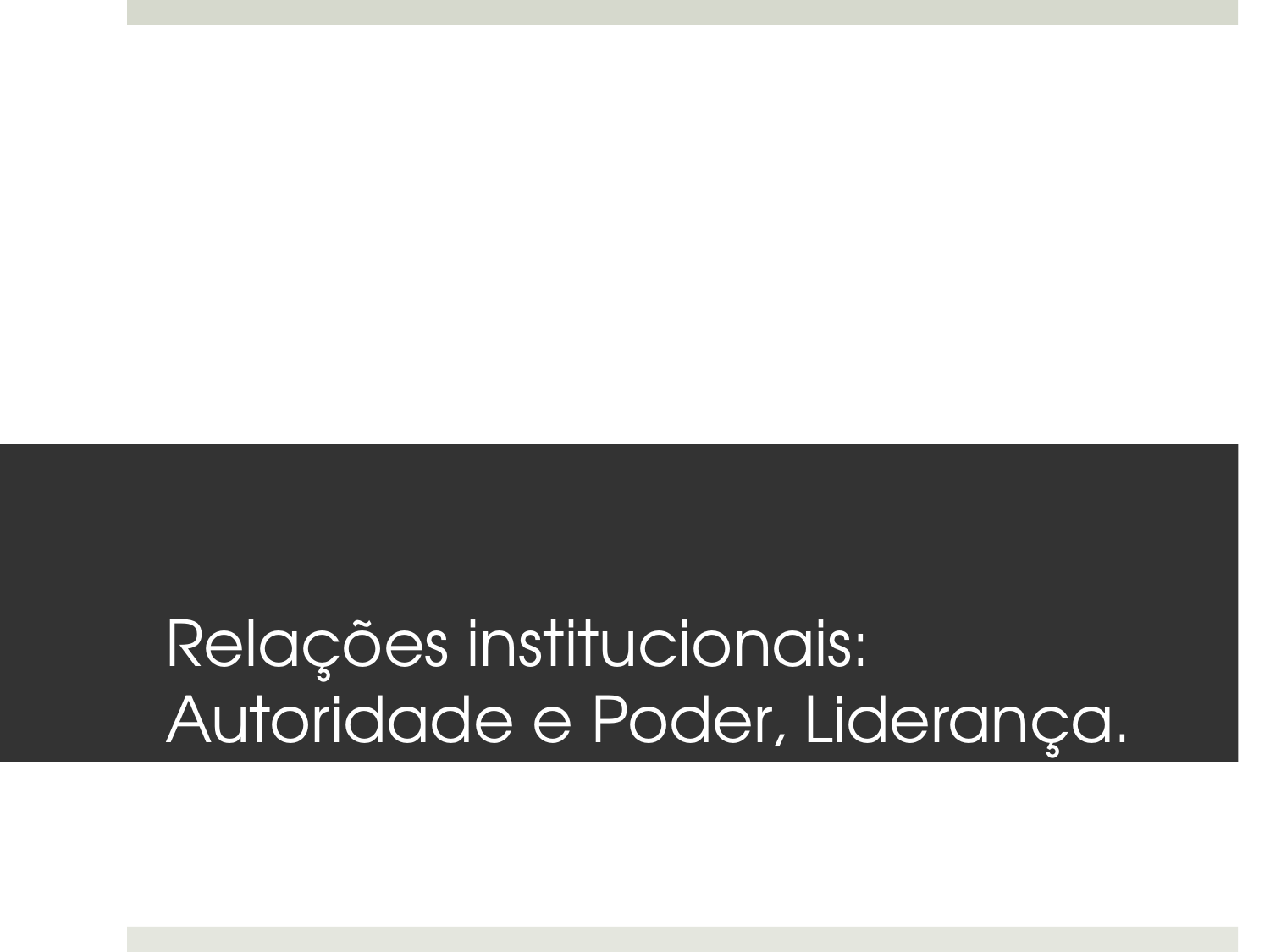

# Relações institucionais: Autoridade e Poder, Liderança.